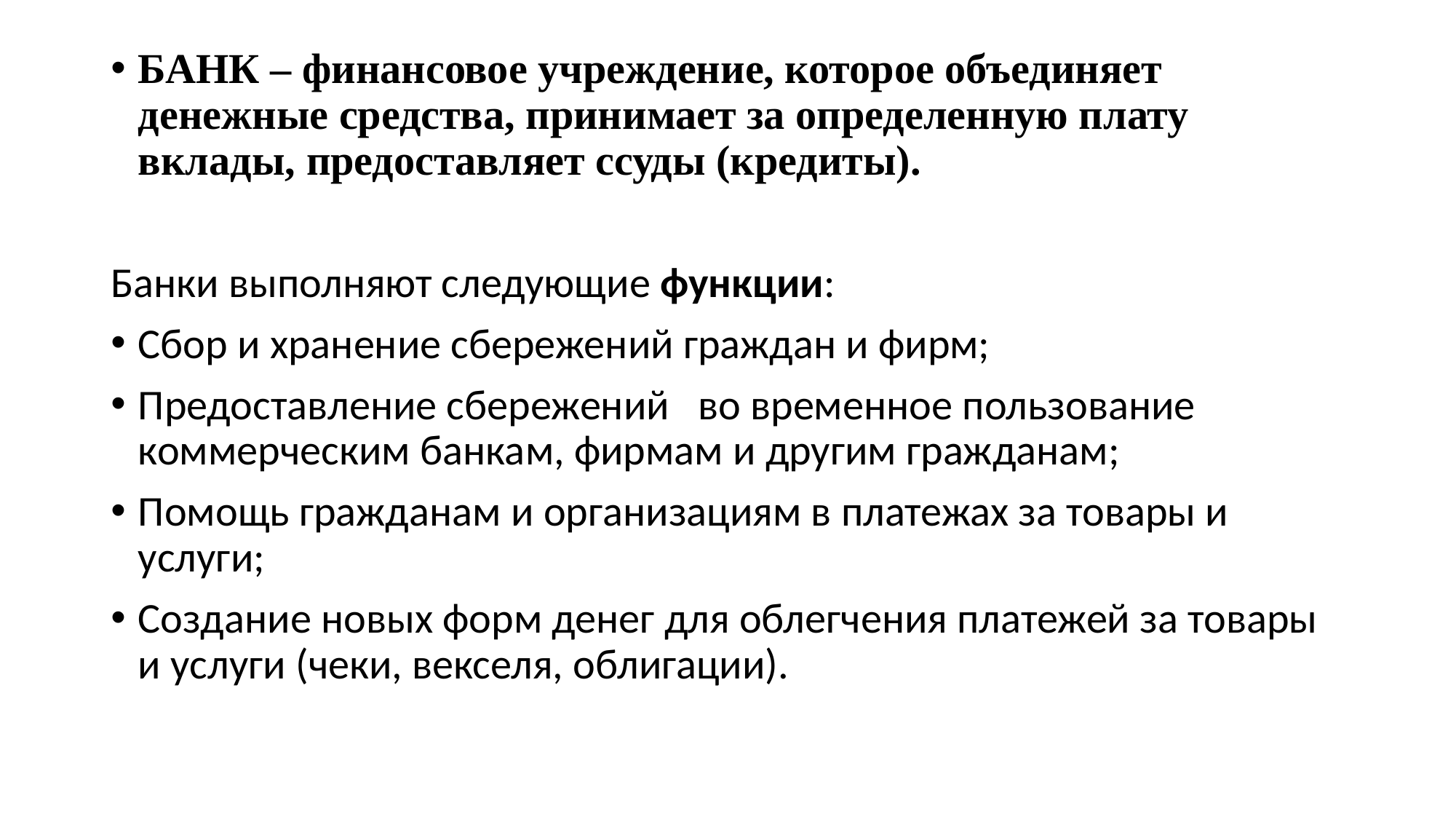

БАНК – финансовое учреждение, которое объединяет денежные средства, принимает за определенную плату вклады, предоставляет ссуды (кредиты).

Банки выполняют следующие функции:
Сбор и хранение сбережений граждан и фирм;
Предоставление сбережений   во временное пользование коммерческим банкам, фирмам и другим гражданам;
Помощь гражданам и организациям в платежах за товары и услуги;
Создание новых форм денег для облегчения платежей за товары и услуги (чеки, векселя, облигации).